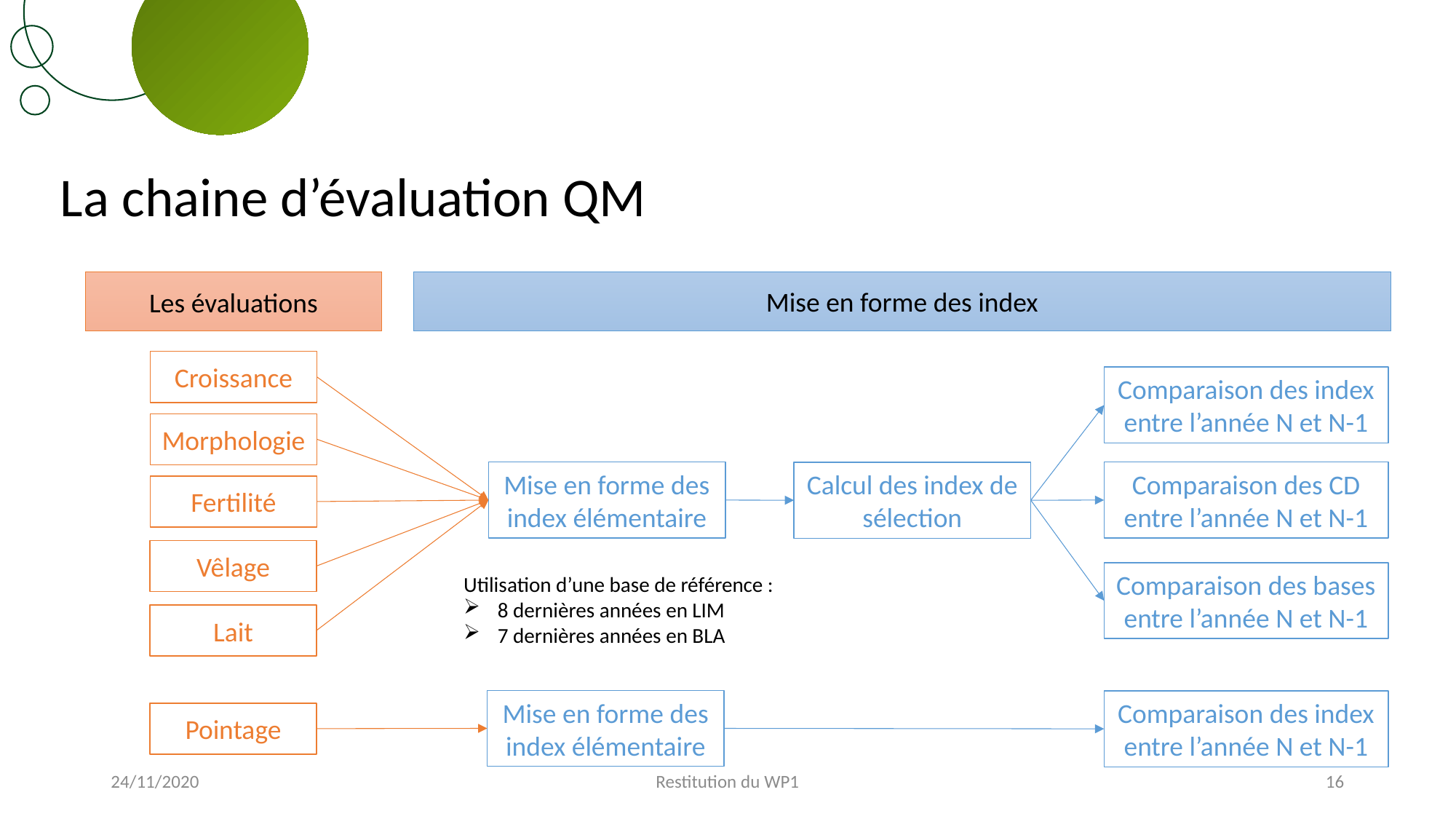

# La chaine d’évaluation QM
Les évaluations
Mise en forme des index
Croissance
Comparaison des index entre l’année N et N-1
Morphologie
Mise en forme des index élémentaire
Comparaison des CD entre l’année N et N-1
Calcul des index de sélection
Fertilité
Vêlage
Comparaison des bases entre l’année N et N-1
Utilisation d’une base de référence :
8 dernières années en LIM
7 dernières années en BLA
Lait
Mise en forme des index élémentaire
Comparaison des index entre l’année N et N-1
Pointage
24/11/2020
Restitution du WP1
16